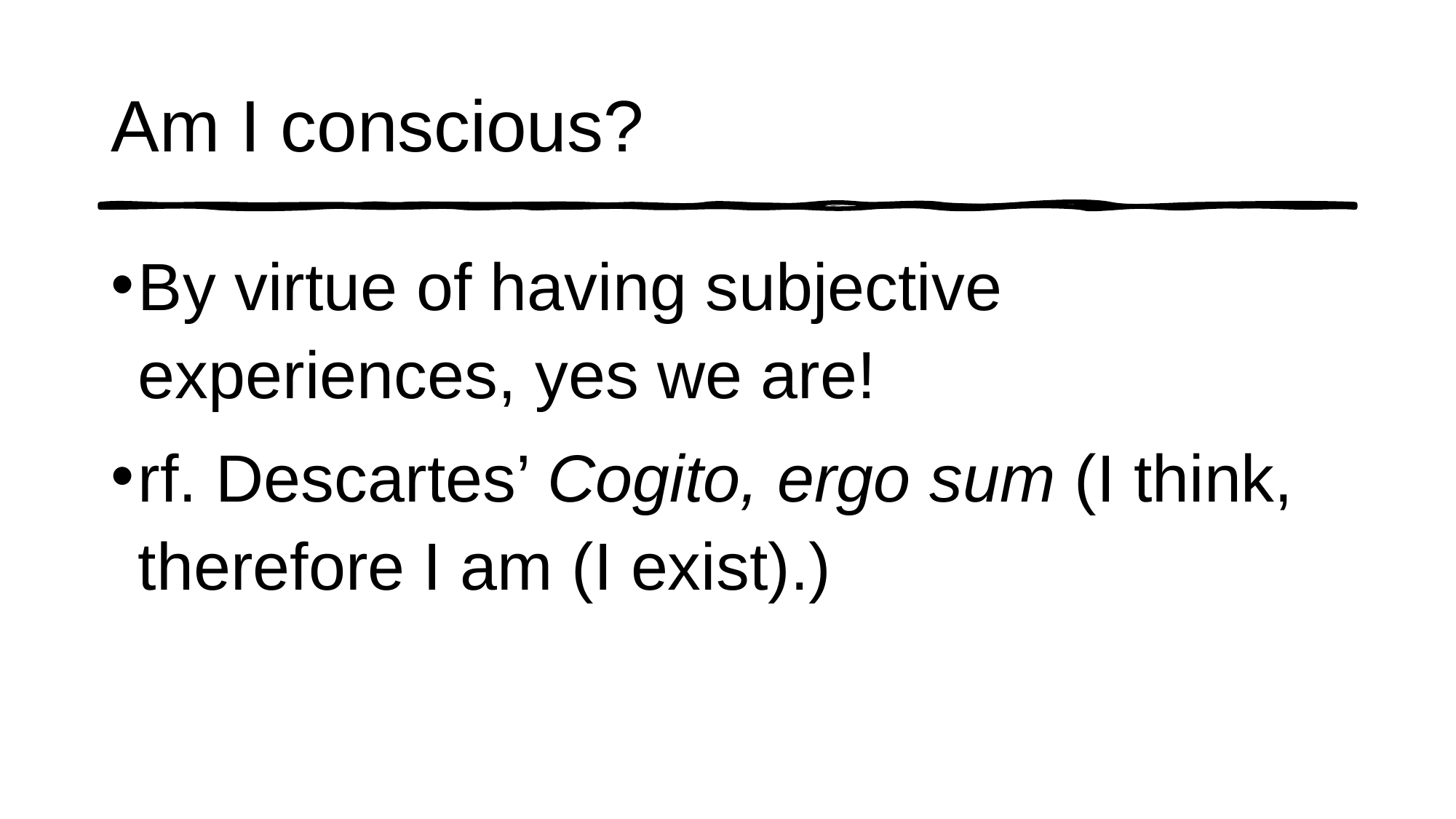

# Am I conscious?
By virtue of having subjective experiences, yes we are!
rf. Descartes’ Cogito, ergo sum (I think, therefore I am (I exist).)